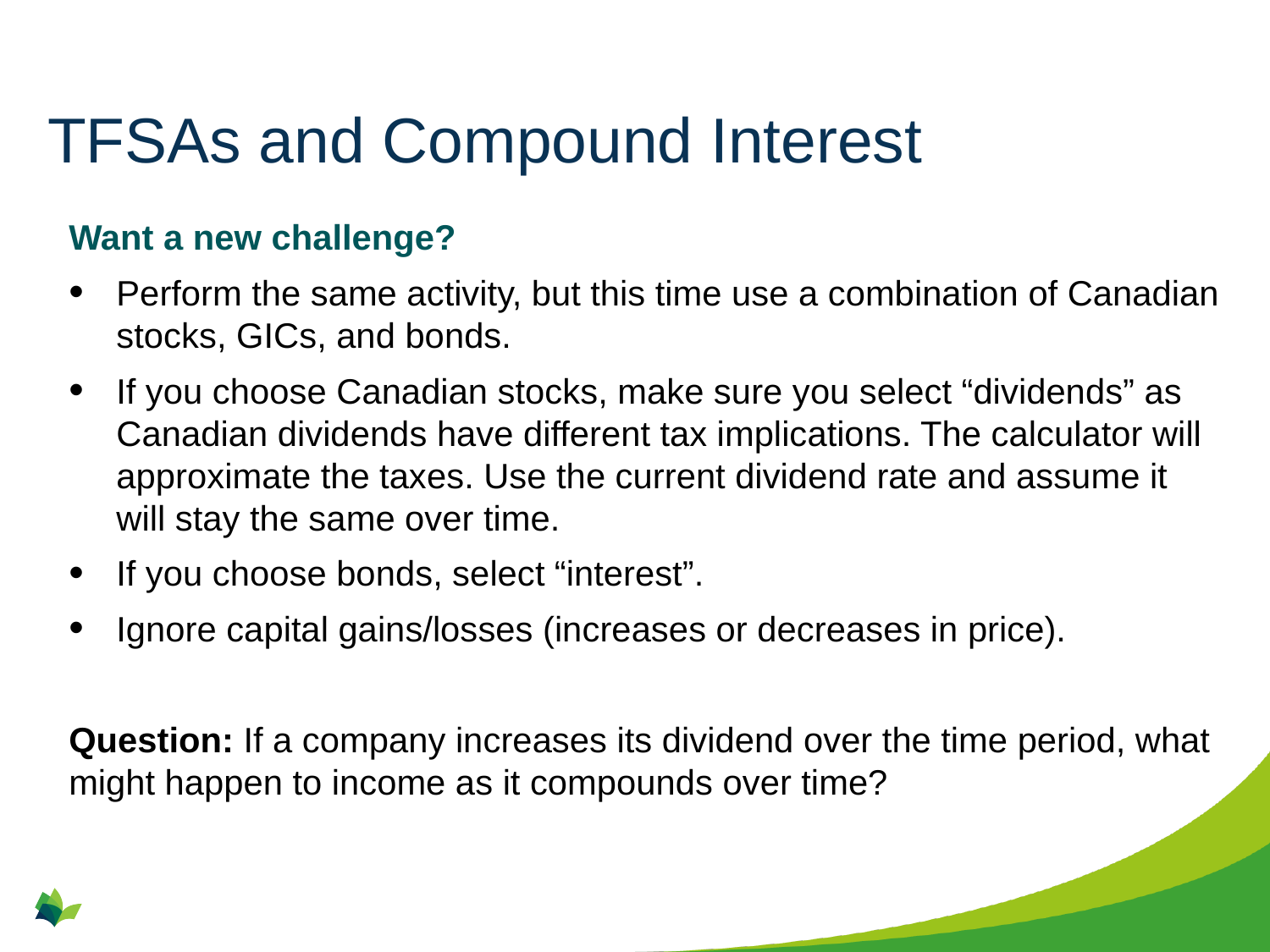

# TFSAs and Compound Interest

Want a new challenge?
Perform the same activity, but this time use a combination of Canadian stocks, GICs, and bonds.
If you choose Canadian stocks, make sure you select “dividends” as Canadian dividends have different tax implications. The calculator will approximate the taxes. Use the current dividend rate and assume it will stay the same over time.
If you choose bonds, select “interest”.
Ignore capital gains/losses (increases or decreases in price).

Question: If a company increases its dividend over the time period, what might happen to income as it compounds over time?